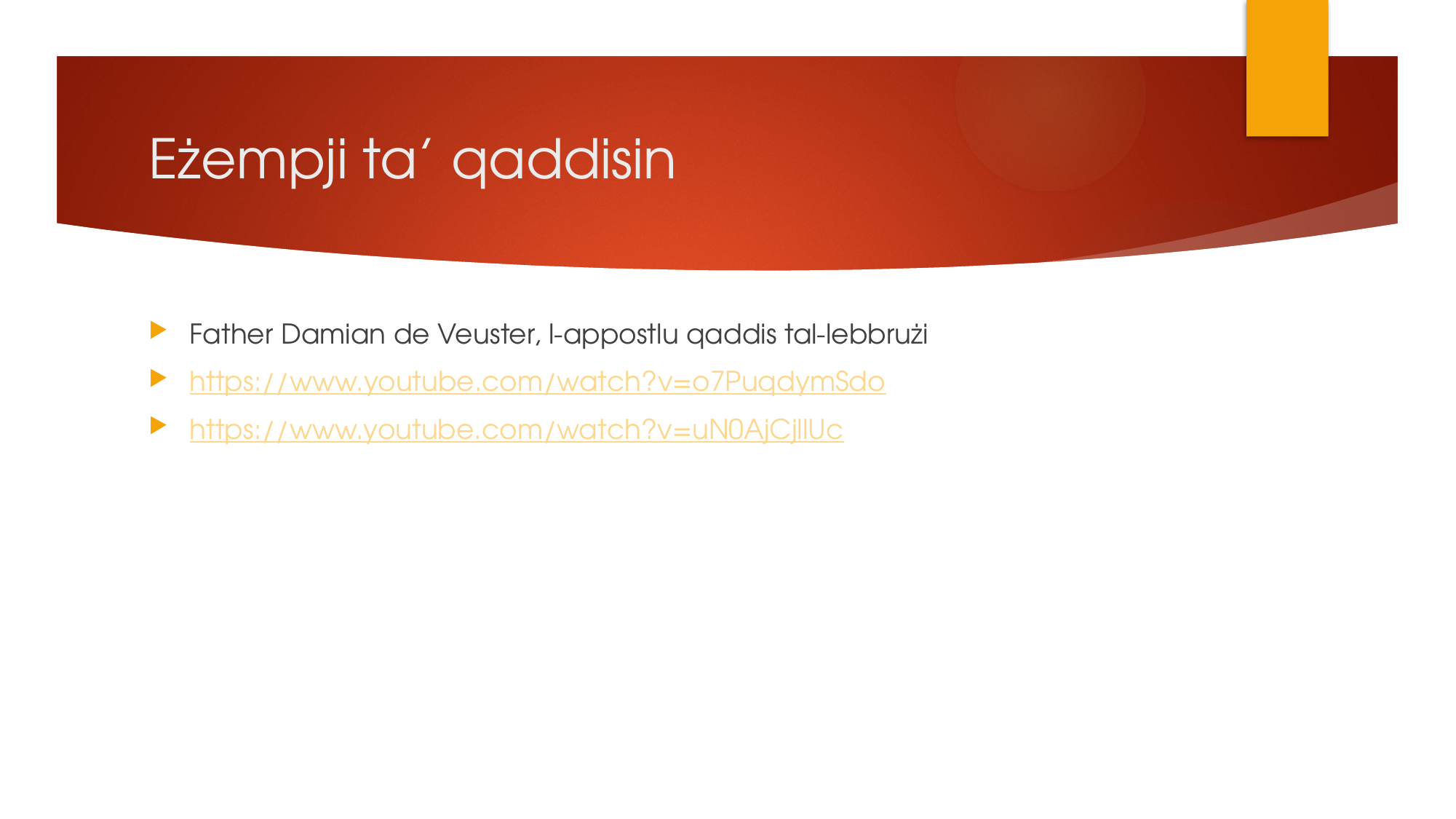

# Eżempji ta’ qaddisin
Father Damian de Veuster, l-appostlu qaddis tal-lebbrużi
https://www.youtube.com/watch?v=o7PuqdymSdo
https://www.youtube.com/watch?v=uN0AjCjllUc